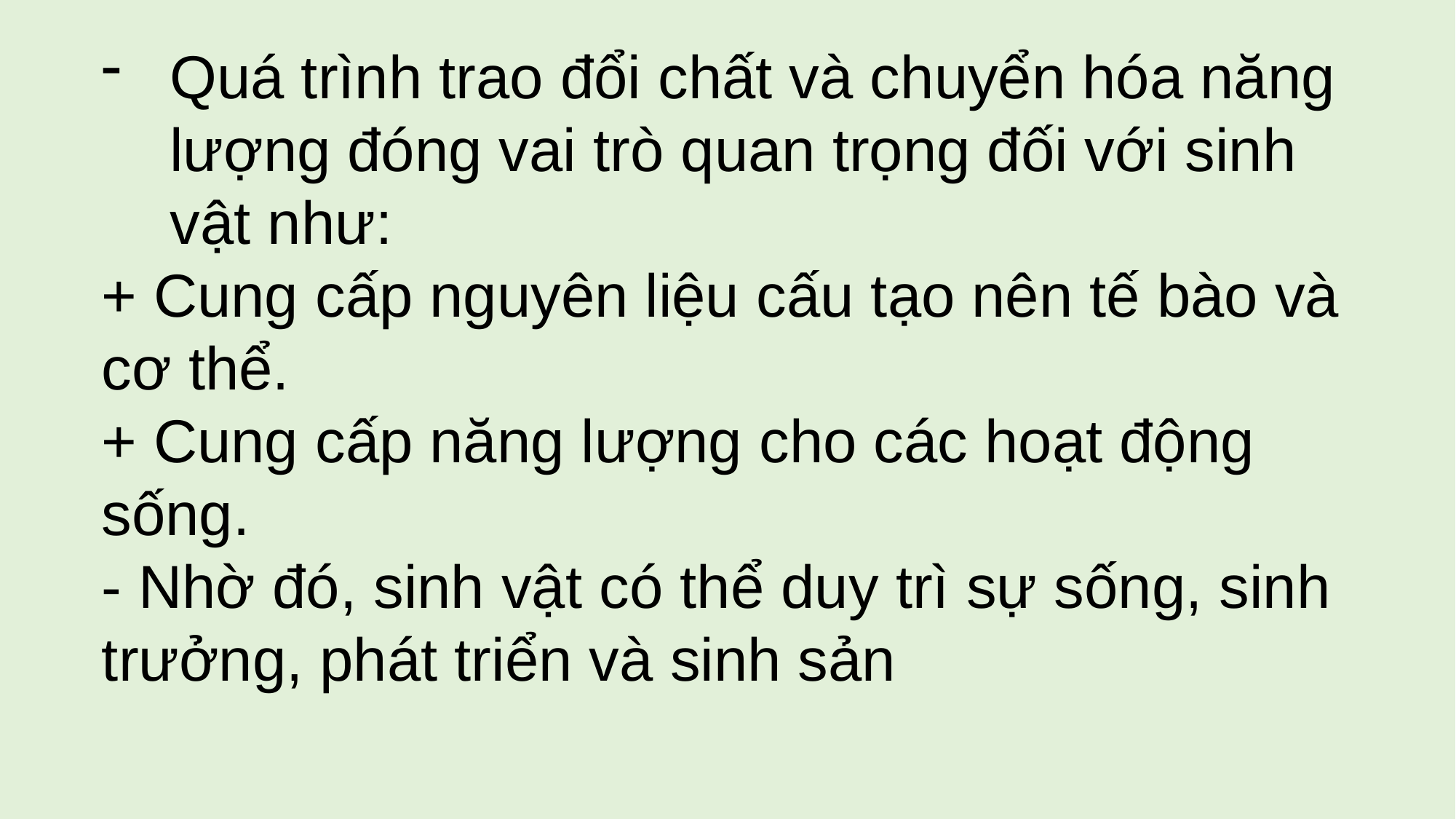

Quá trình trao đổi chất và chuyển hóa năng lượng đóng vai trò quan trọng đối với sinh vật như:
+ Cung cấp nguyên liệu cấu tạo nên tế bào và cơ thể.
+ Cung cấp năng lượng cho các hoạt động sống.
- Nhờ đó, sinh vật có thể duy trì sự sống, sinh trưởng, phát triển và sinh sản